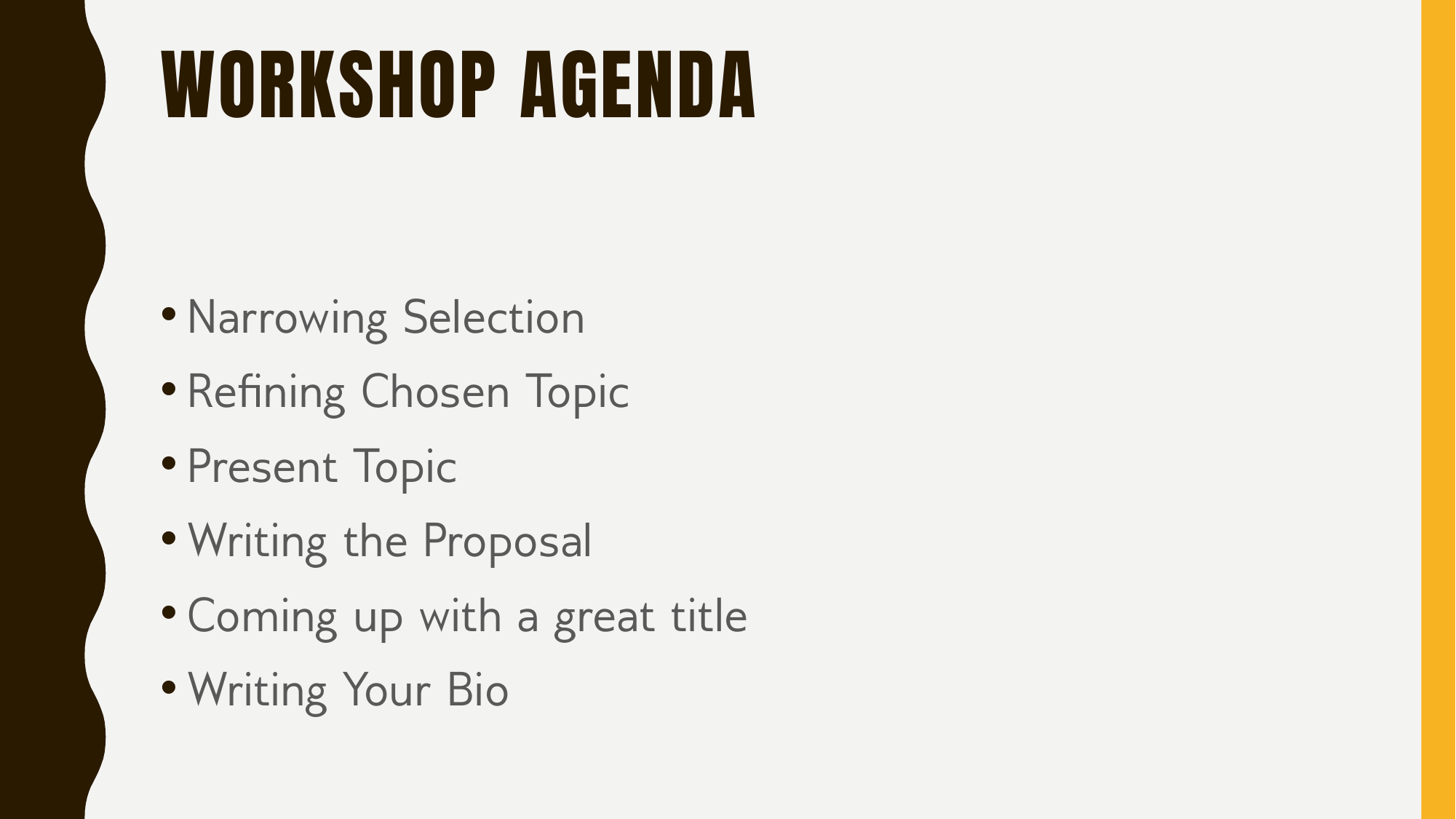

# Workshop Agenda
Narrowing Selection
Refining Chosen Topic
Present Topic
Writing the Proposal
Coming up with a great title
Writing Your Bio